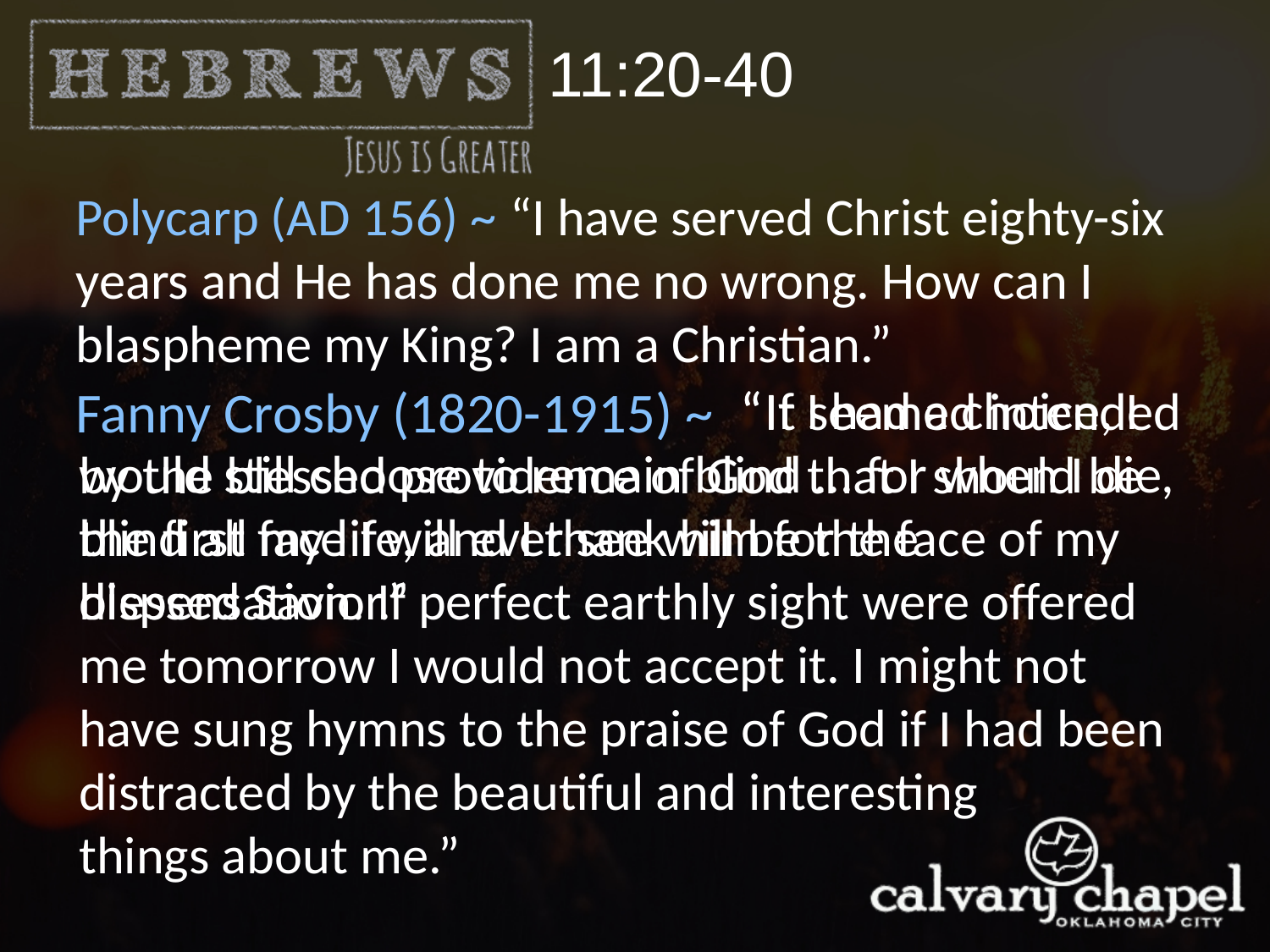

11:20-40
Polycarp (AD 156) ~ “I have served Christ eighty-six years and He has done me no wrong. How can I blaspheme my King? I am a Christian.”
Fanny Crosby (1820-1915) ~
                                                       “If I had a choice, I would still choose to remain blind ... for when I die, the first face I will ever see will be the face of my blessed Savior.”

                                                       “It seemed intended by the blessed providence of God that I should be blind all my life, and I thank him for the dispensation. If perfect earthly sight were offered me tomorrow I would not accept it. I might not have sung hymns to the praise of God if I had been distracted by the beautiful and interesting
things about me.”